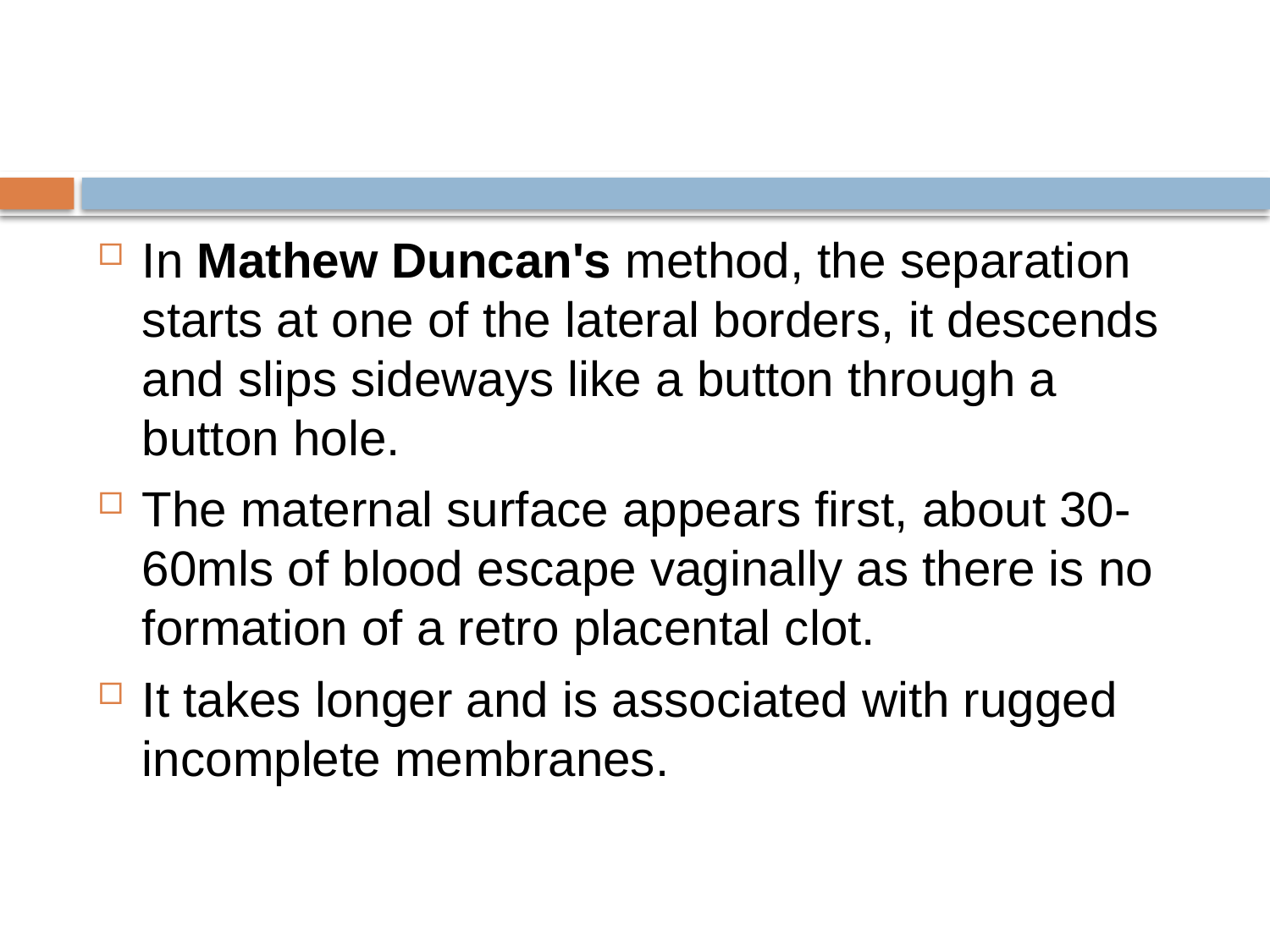

#
In Mathew Duncan's method, the separation starts at one of the lateral borders, it descends and slips sideways like a button through a button hole.
The maternal surface appears first, about 30-60mls of blood escape vaginally as there is no formation of a retro placental clot.
It takes longer and is associated with rugged incomplete membranes.